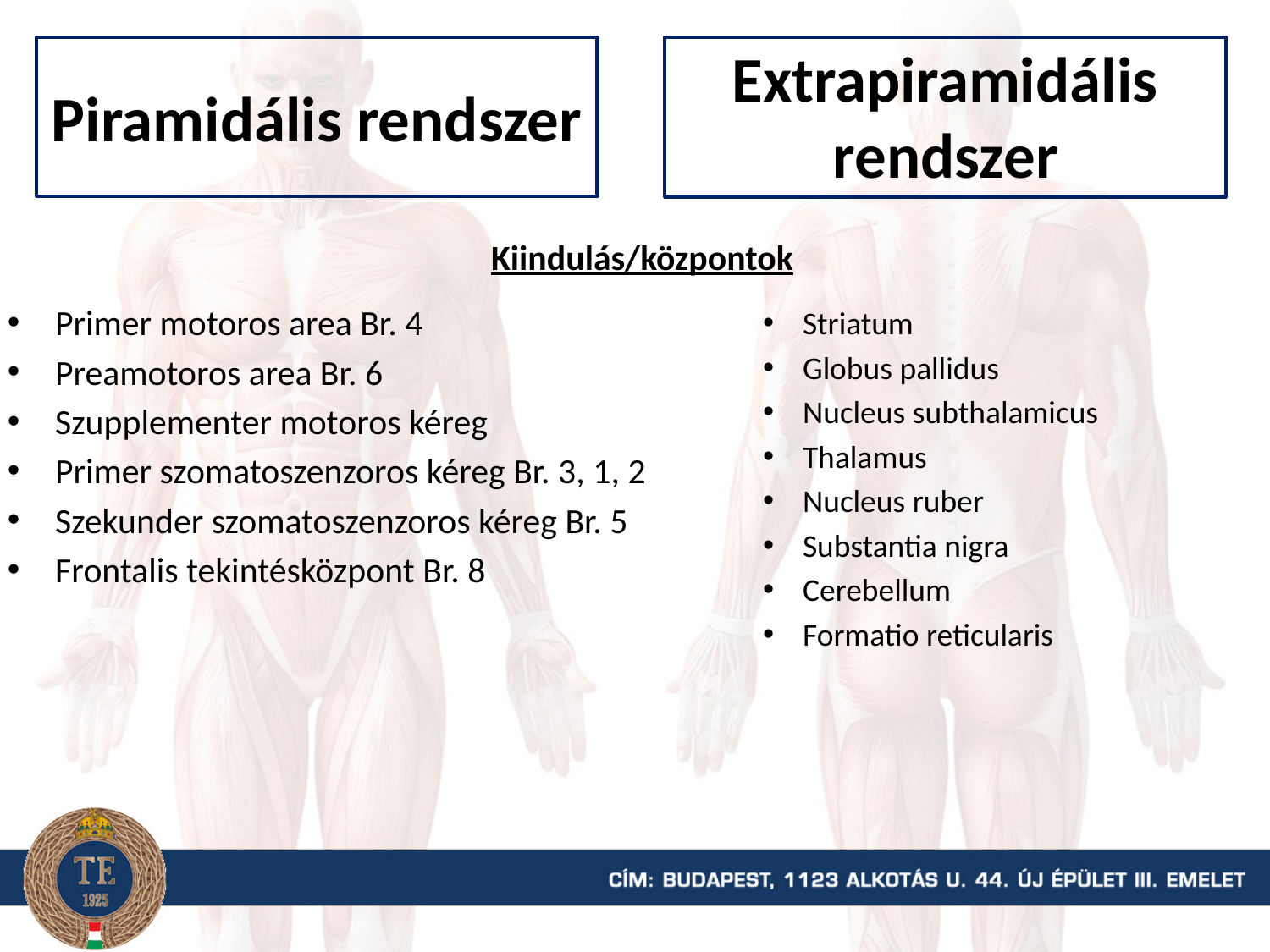

Piramidális rendszer
Extrapiramidális rendszer
Kiindulás/központok

Primer motoros area Br. 4
Preamotoros area Br. 6
Szupplementer motoros kéreg
Primer szomatoszenzoros kéreg Br. 3, 1, 2
Szekunder szomatoszenzoros kéreg Br. 5
Frontalis tekintésközpont Br. 8

Striatum
Globus pallidus
Nucleus subthalamicus
Thalamus
Nucleus ruber
Substantia nigra
Cerebellum
Formatio reticularis